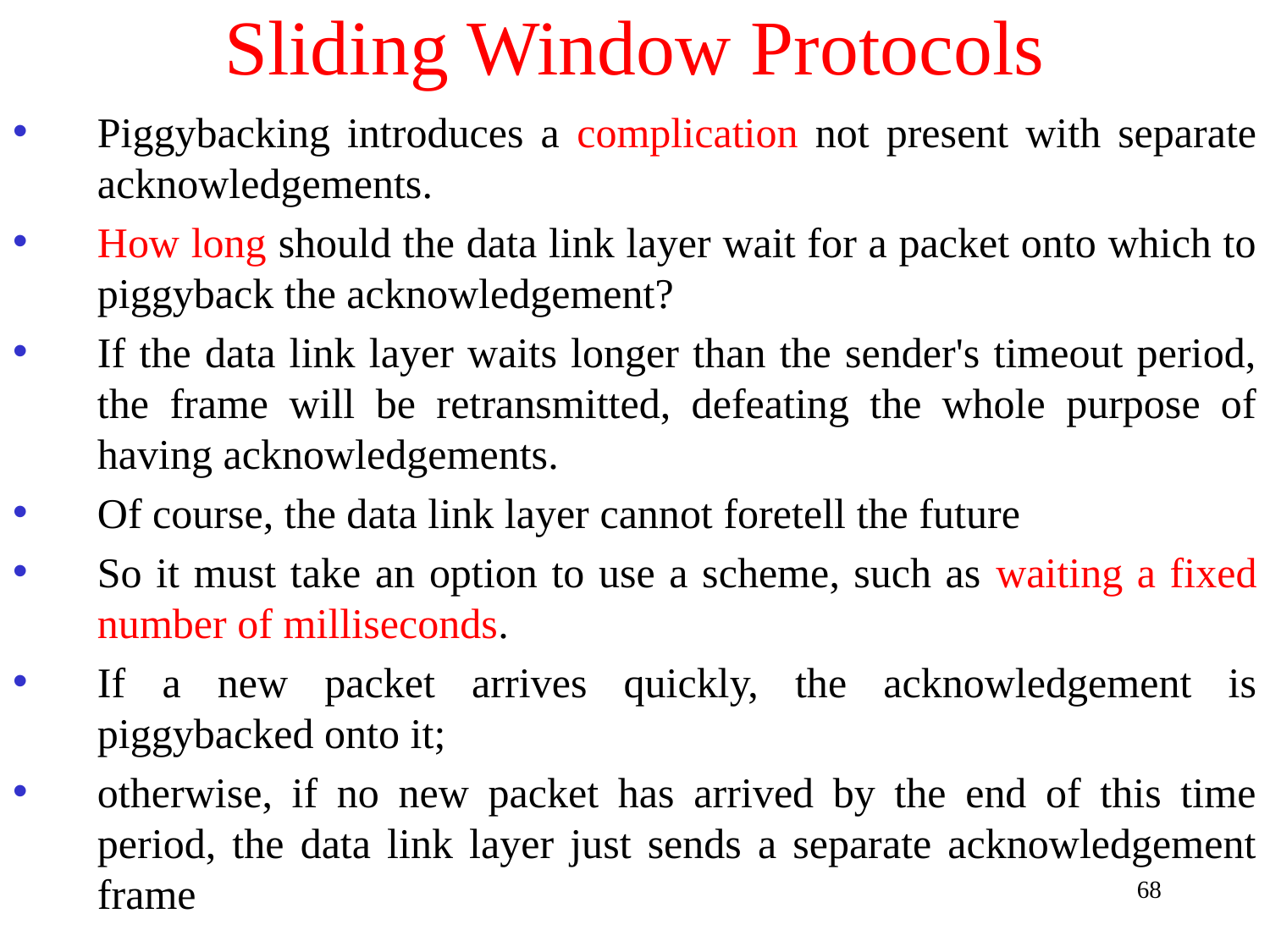

# Sliding Window Protocols
Piggybacking introduces a complication not present with separate acknowledgements.
How long should the data link layer wait for a packet onto which to piggyback the acknowledgement?
If the data link layer waits longer than the sender's timeout period, the frame will be retransmitted, defeating the whole purpose of having acknowledgements.
Of course, the data link layer cannot foretell the future
So it must take an option to use a scheme, such as waiting a fixed number of milliseconds.
If a new packet arrives quickly, the acknowledgement is piggybacked onto it;
otherwise, if no new packet has arrived by the end of this time period, the data link layer just sends a separate acknowledgement frame
68